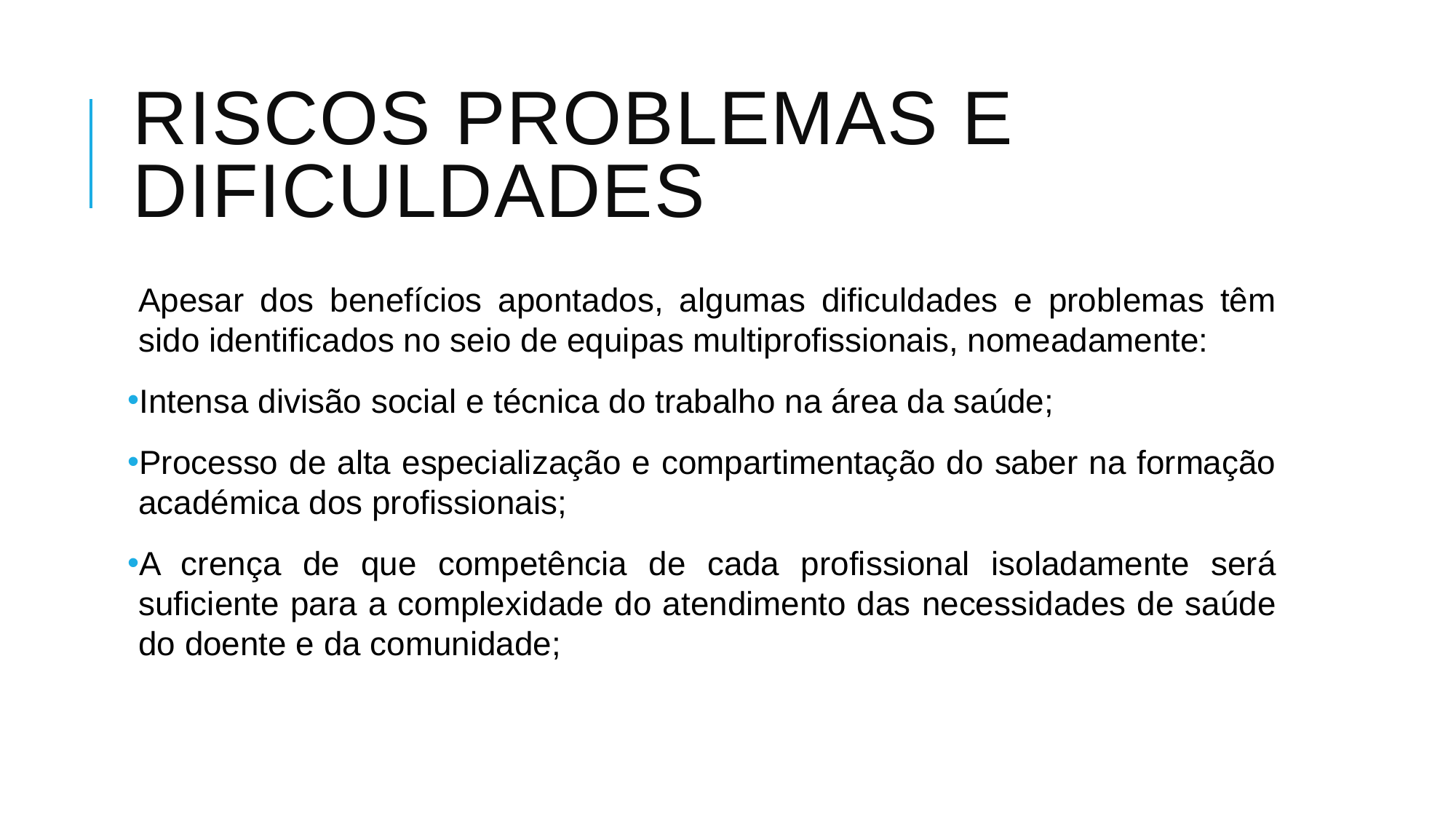

# Riscos problemas e dificuldades
Apesar dos benefícios apontados, algumas dificuldades e problemas têm sido identificados no seio de equipas multiprofissionais, nomeadamente:
Intensa divisão social e técnica do trabalho na área da saúde;
Processo de alta especialização e compartimentação do saber na formação académica dos profissionais;
A crença de que competência de cada profissional isoladamente será suficiente para a complexidade do atendimento das necessidades de saúde do doente e da comunidade;